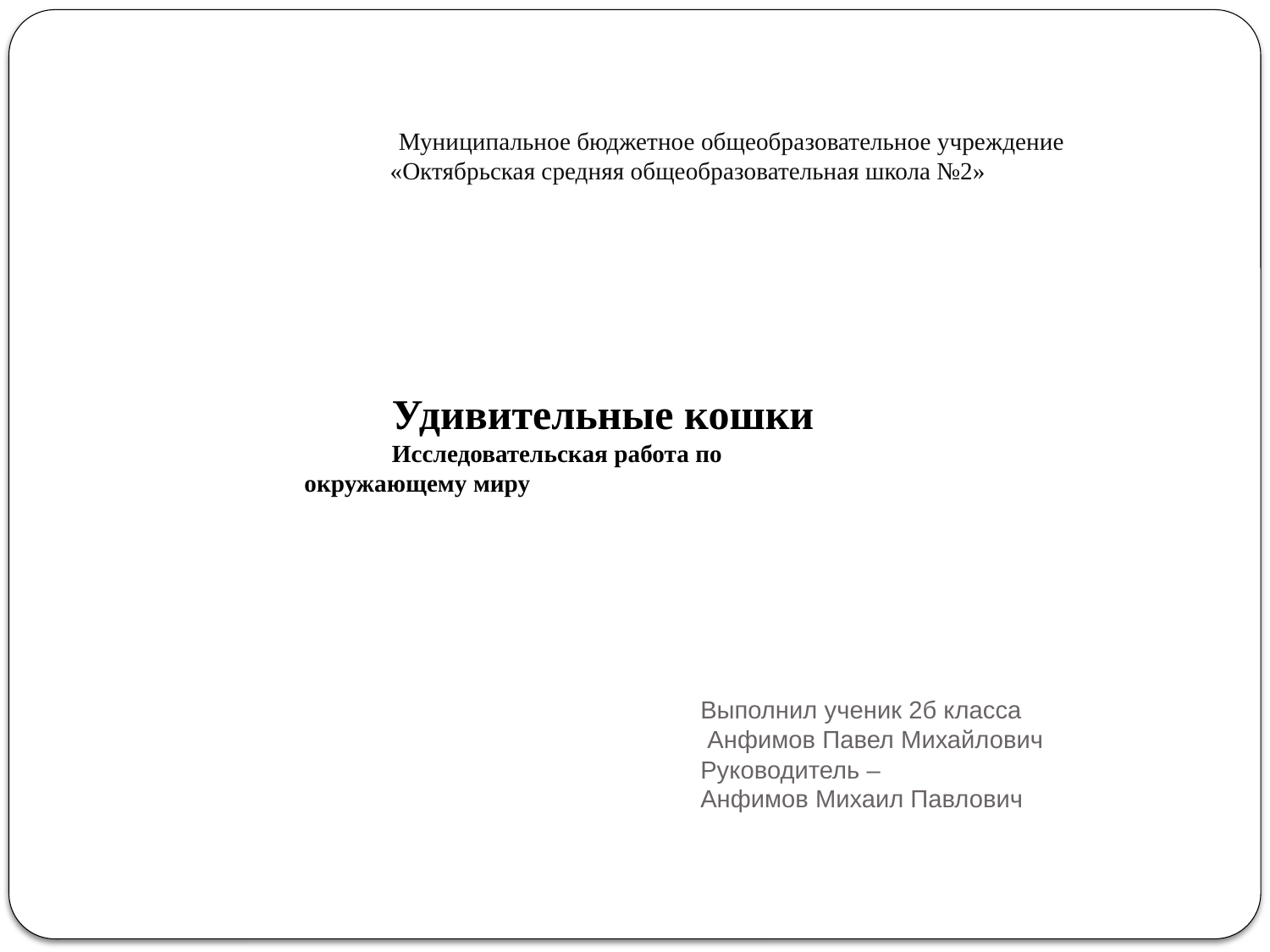

Муниципальное бюджетное общеобразовательное учреждение
«Октябрьская средняя общеобразовательная школа №2»
Удивительные кошки
Исследовательская работа по окружающему миру

# Выполнил ученик 2б класса Анфимов Павел Михайлович Руководитель – Анфимов Михаил Павлович